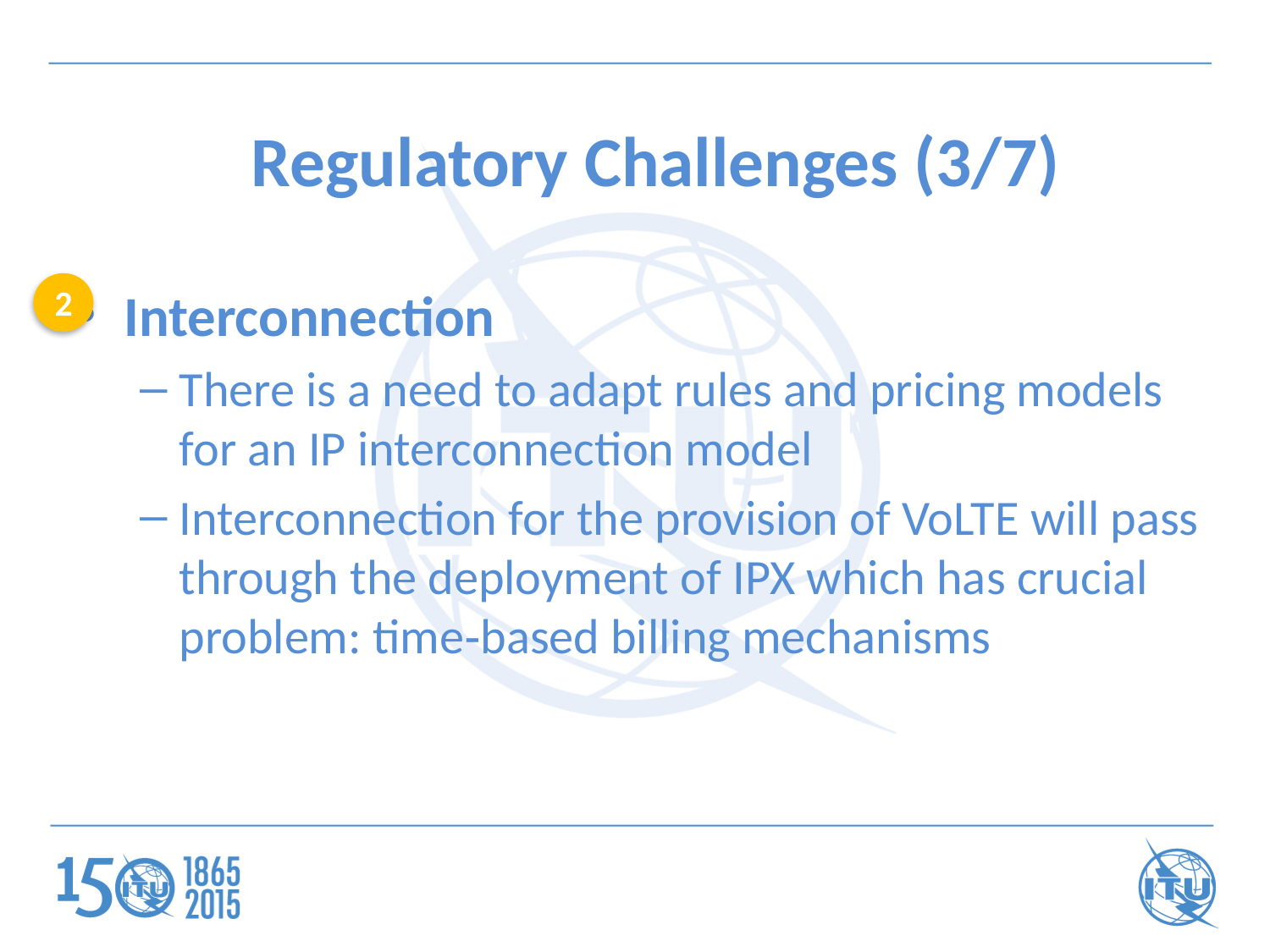

Regulatory Challenges (3/7)
2
Interconnection
There is a need to adapt rules and pricing models for an IP interconnection model
Interconnection for the provision of VoLTE will pass through the deployment of IPX which has crucial problem: time‐based billing mechanisms